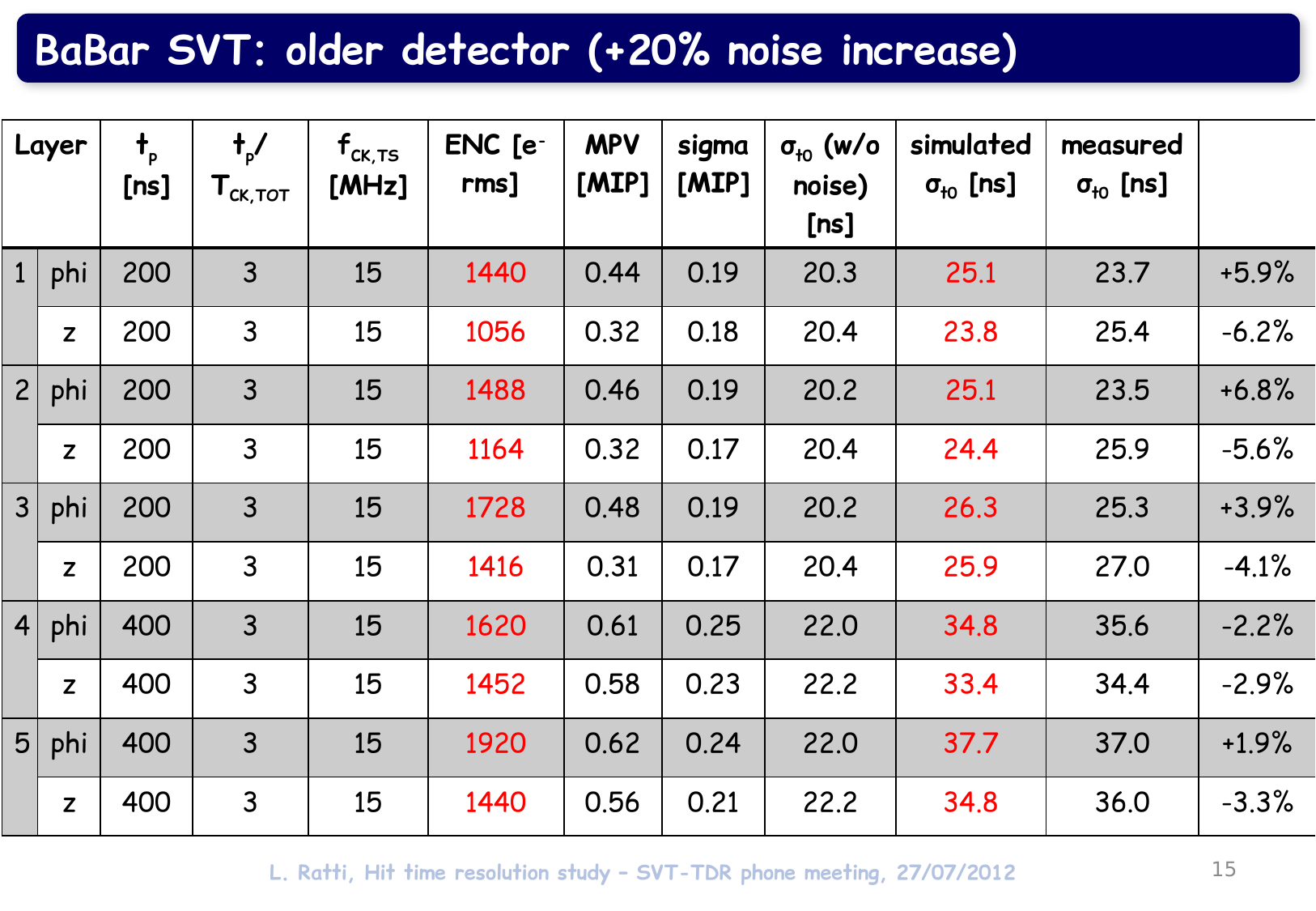

BaBar SVT: older detector (+20% noise increase)
| Layer |  | tp [ns] | tp/TCK,TOT | fCK,TS [MHz] | ENC [e- rms] | MPV [MIP] | sigma [MIP] | σt0 (w/o noise) [ns] | simulated σt0 [ns] | measured σt0 [ns] |  |
| --- | --- | --- | --- | --- | --- | --- | --- | --- | --- | --- | --- |
| 1 | phi | 200 | 3 | 15 | 1440 | 0.44 | 0.19 | 20.3 | 25.1 | 23.7 | +5.9% |
|  | z | 200 | 3 | 15 | 1056 | 0.32 | 0.18 | 20.4 | 23.8 | 25.4 | -6.2% |
| 2 | phi | 200 | 3 | 15 | 1488 | 0.46 | 0.19 | 20.2 | 25.1 | 23.5 | +6.8% |
|  | z | 200 | 3 | 15 | 1164 | 0.32 | 0.17 | 20.4 | 24.4 | 25.9 | -5.6% |
| 3 | phi | 200 | 3 | 15 | 1728 | 0.48 | 0.19 | 20.2 | 26.3 | 25.3 | +3.9% |
|  | z | 200 | 3 | 15 | 1416 | 0.31 | 0.17 | 20.4 | 25.9 | 27.0 | -4.1% |
| 4 | phi | 400 | 3 | 15 | 1620 | 0.61 | 0.25 | 22.0 | 34.8 | 35.6 | -2.2% |
|  | z | 400 | 3 | 15 | 1452 | 0.58 | 0.23 | 22.2 | 33.4 | 34.4 | -2.9% |
| 5 | phi | 400 | 3 | 15 | 1920 | 0.62 | 0.24 | 22.0 | 37.7 | 37.0 | +1.9% |
|  | z | 400 | 3 | 15 | 1440 | 0.56 | 0.21 | 22.2 | 34.8 | 36.0 | -3.3% |
15